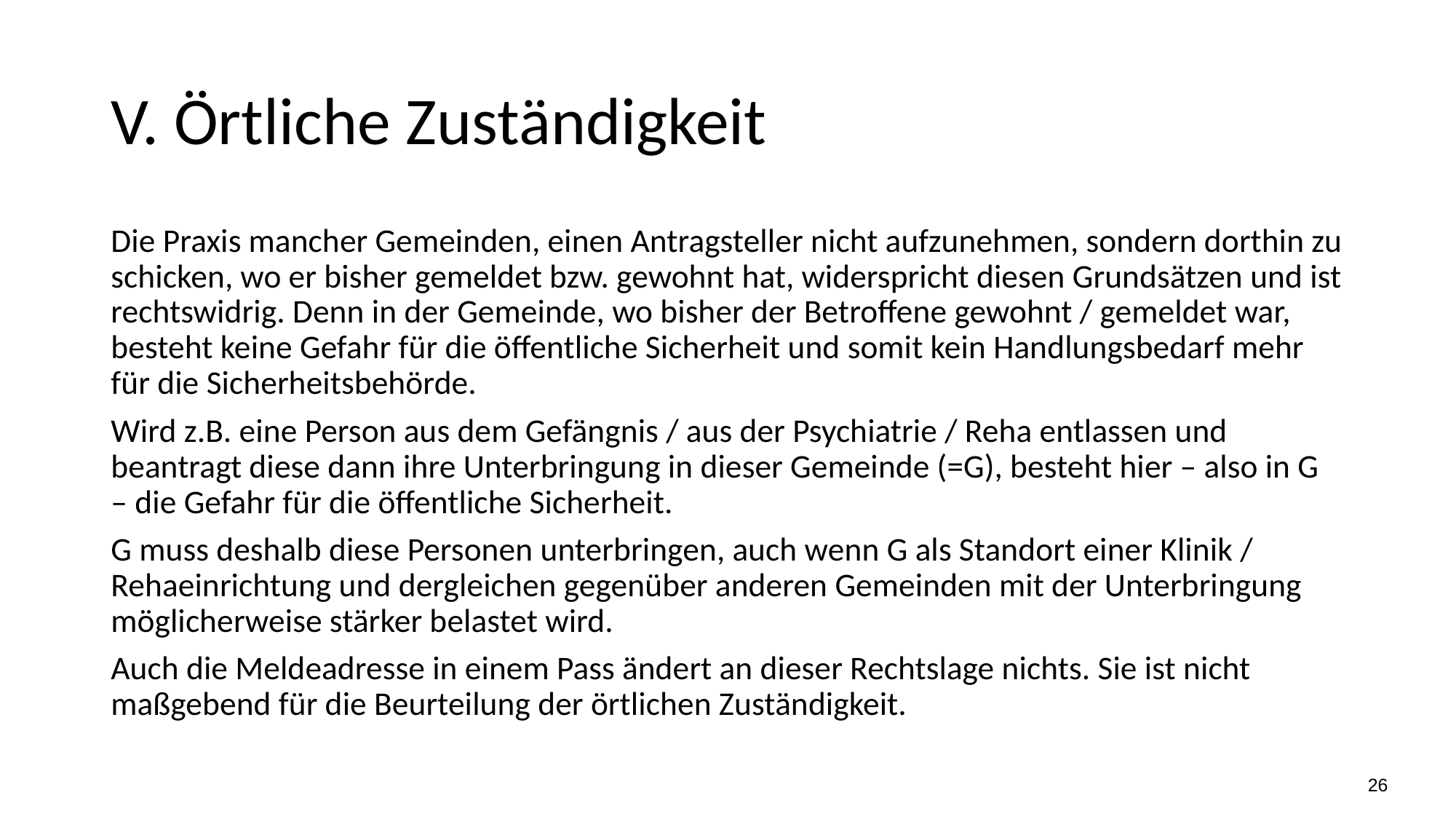

# V. Örtliche Zuständigkeit
Die Praxis mancher Gemeinden, einen Antragsteller nicht aufzunehmen, sondern dorthin zu schicken, wo er bisher gemeldet bzw. gewohnt hat, widerspricht diesen Grundsätzen und ist rechtswidrig. Denn in der Gemeinde, wo bisher der Betroffene gewohnt / gemeldet war, besteht keine Gefahr für die öffentliche Sicherheit und somit kein Handlungsbedarf mehr für die Sicherheitsbehörde.
Wird z.B. eine Person aus dem Gefängnis / aus der Psychiatrie / Reha entlassen und beantragt diese dann ihre Unterbringung in dieser Gemeinde (=G), besteht hier – also in G – die Gefahr für die öffentliche Sicherheit.
G muss deshalb diese Personen unterbringen, auch wenn G als Standort einer Klinik / Rehaeinrichtung und dergleichen gegenüber anderen Gemeinden mit der Unterbringung möglicherweise stärker belastet wird.
Auch die Meldeadresse in einem Pass ändert an dieser Rechtslage nichts. Sie ist nicht maßgebend für die Beurteilung der örtlichen Zuständigkeit.
26